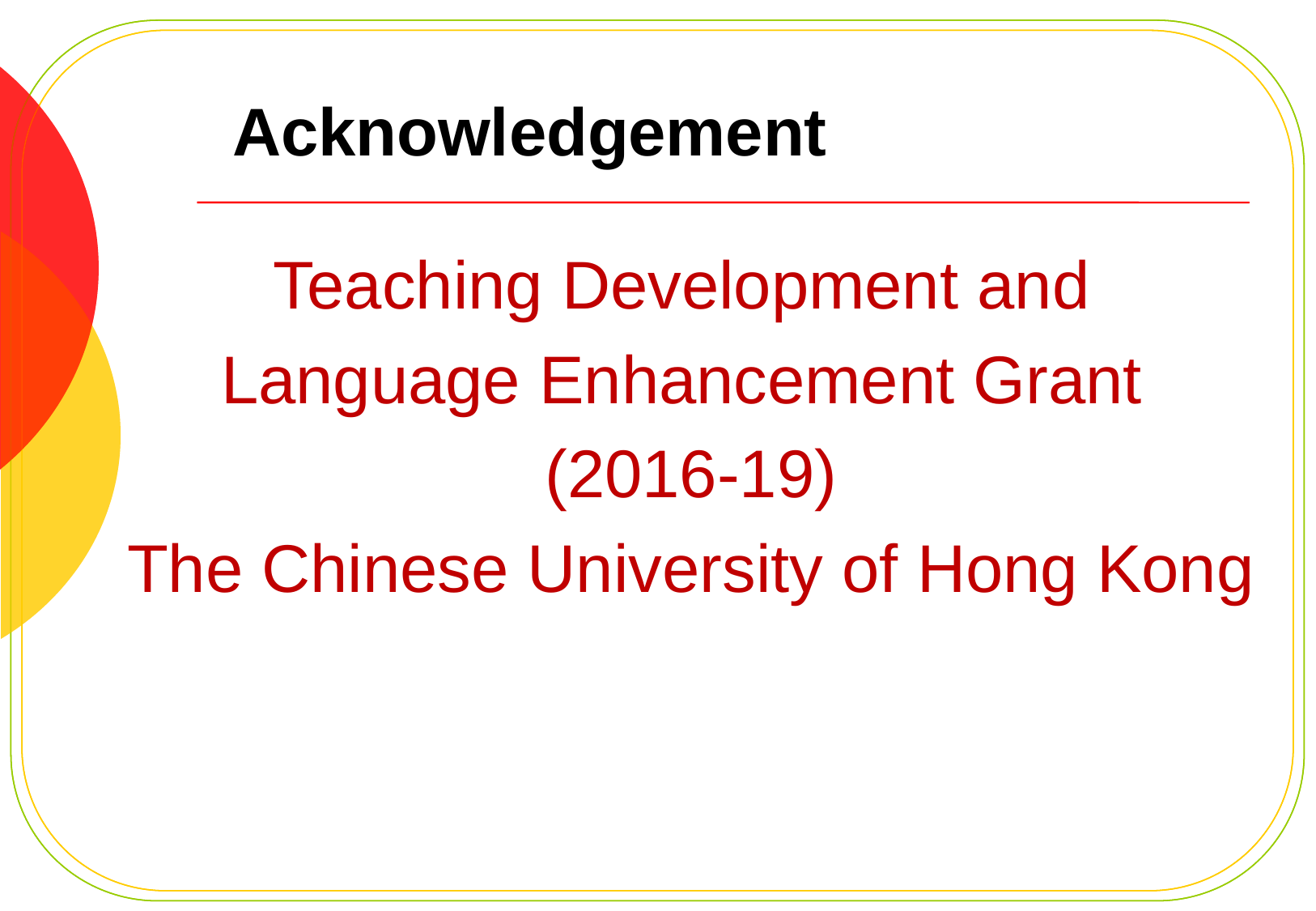

Acknowledgement
Teaching Development and
Language Enhancement Grant
(2016-19)
The Chinese University of Hong Kong